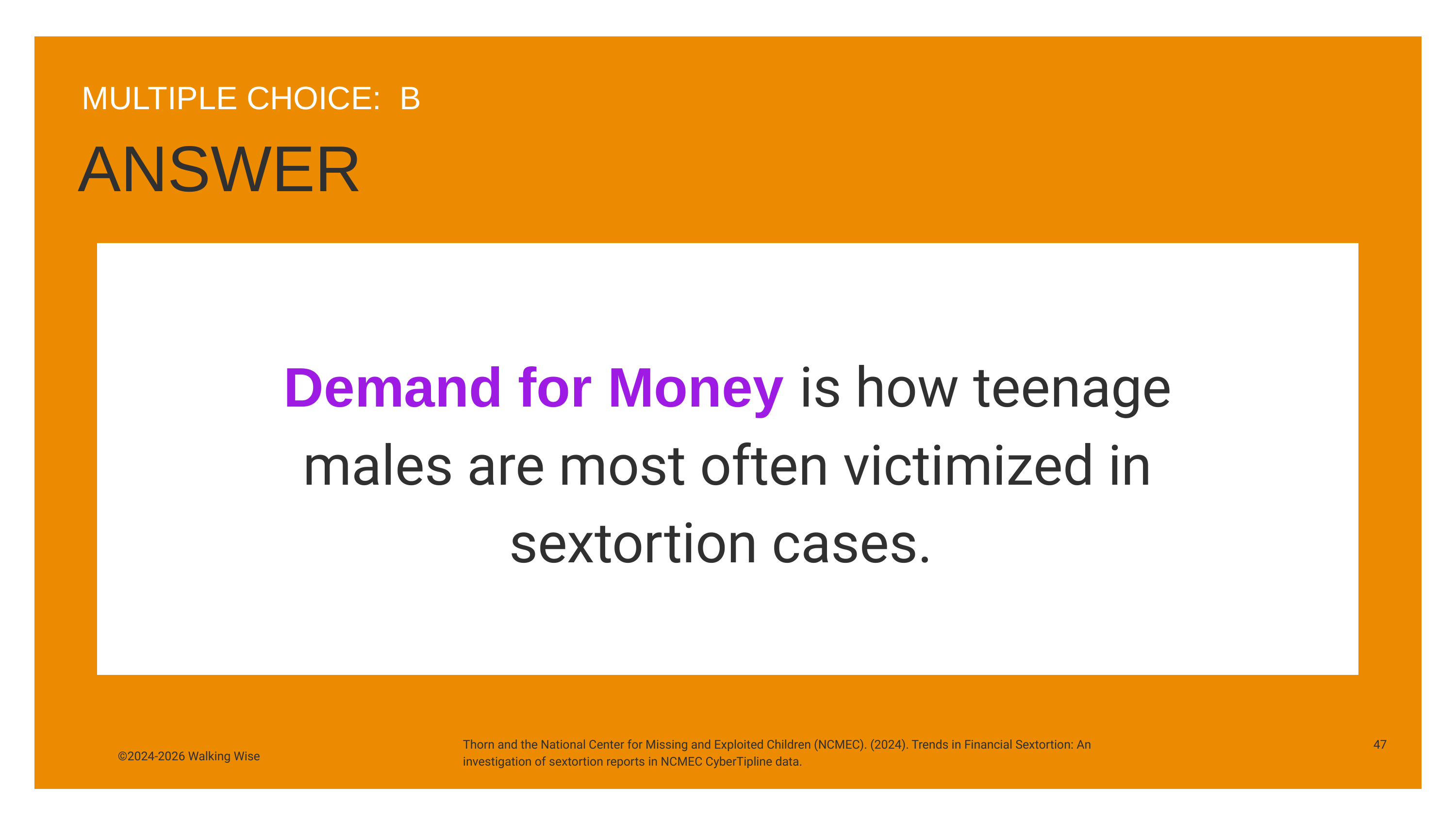

MULTIPLE CHOICE:  B
ANSWER

Demand for Money is how teenage males are most often victimized in sextortion cases.
Thorn and the National Center for Missing and Exploited Children (NCMEC). (2024). Trends in Financial Sextortion: An investigation of sextortion reports in NCMEC CyberTipline data.
47
©2024-2026 Walking Wise